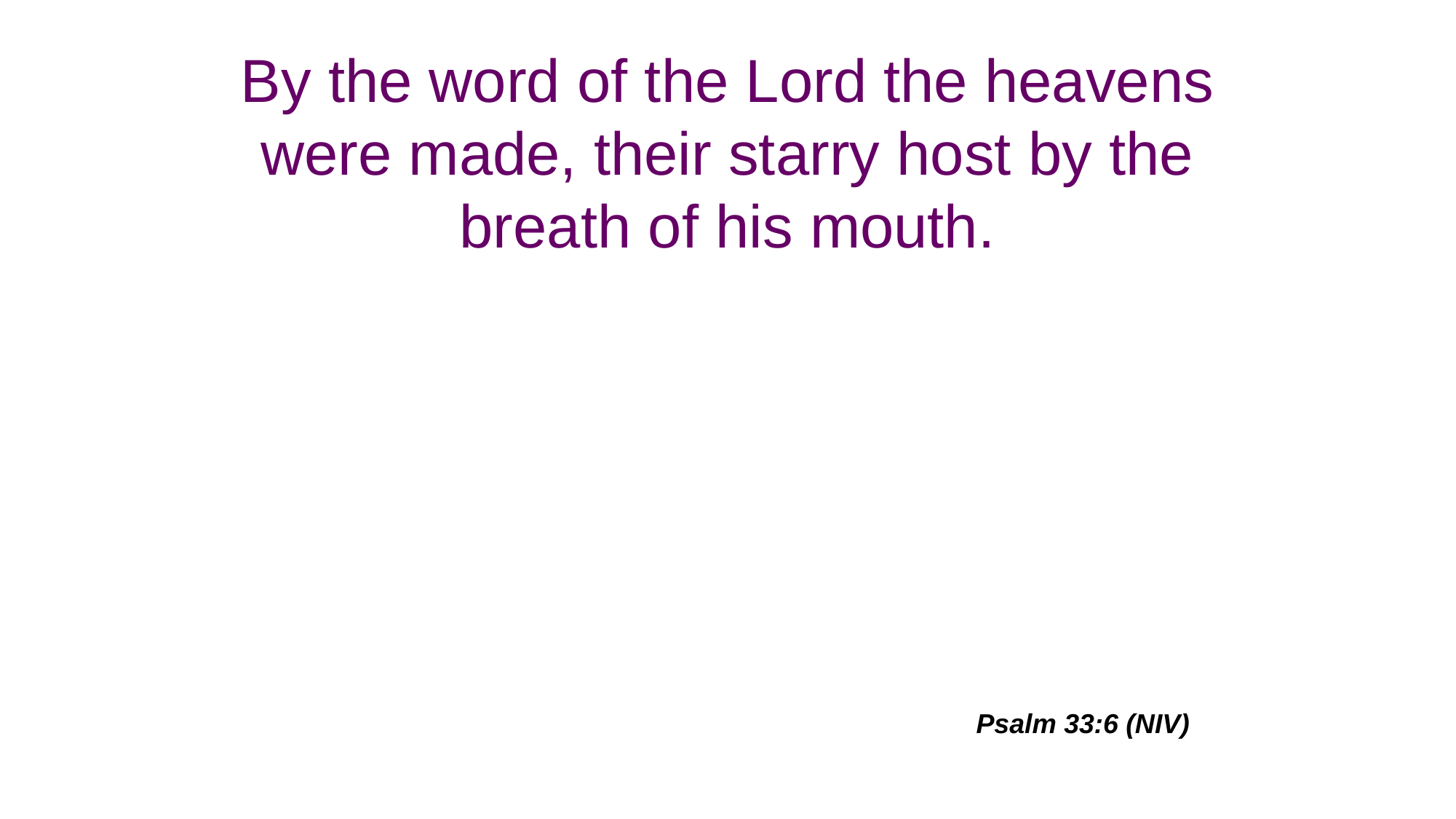

# By the word of the Lord the heavens were made, their starry host by the breath of his mouth.
Psalm 33:6 (NIV)